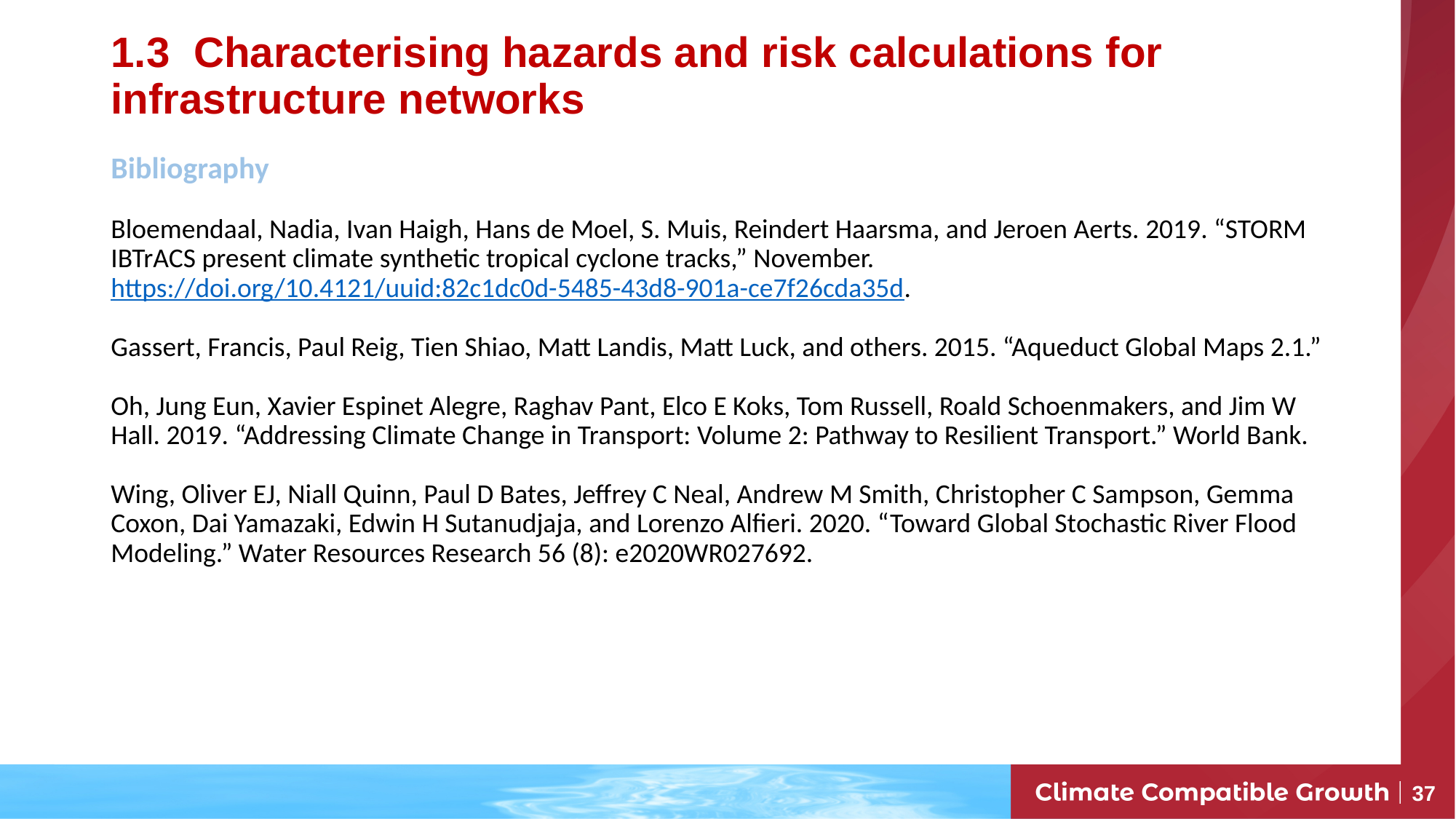

# 1.3  Characterising hazards and risk calculations for infrastructure networks
Bibliography

Bloemendaal, Nadia, Ivan Haigh, Hans de Moel, S. Muis, Reindert Haarsma, and Jeroen Aerts. 2019. “STORM IBTrACS present climate synthetic tropical cyclone tracks,” November. https://doi.org/10.4121/uuid:82c1dc0d-5485-43d8-901a-ce7f26cda35d.

Gassert, Francis, Paul Reig, Tien Shiao, Matt Landis, Matt Luck, and others. 2015. “Aqueduct Global Maps 2.1.”

Oh, Jung Eun, Xavier Espinet Alegre, Raghav Pant, Elco E Koks, Tom Russell, Roald Schoenmakers, and Jim W Hall. 2019. “Addressing Climate Change in Transport: Volume 2: Pathway to Resilient Transport.” World Bank.

Wing, Oliver EJ, Niall Quinn, Paul D Bates, Jeffrey C Neal, Andrew M Smith, Christopher C Sampson, Gemma Coxon, Dai Yamazaki, Edwin H Sutanudjaja, and Lorenzo Alfieri. 2020. “Toward Global Stochastic River Flood Modeling.” Water Resources Research 56 (8): e2020WR027692.